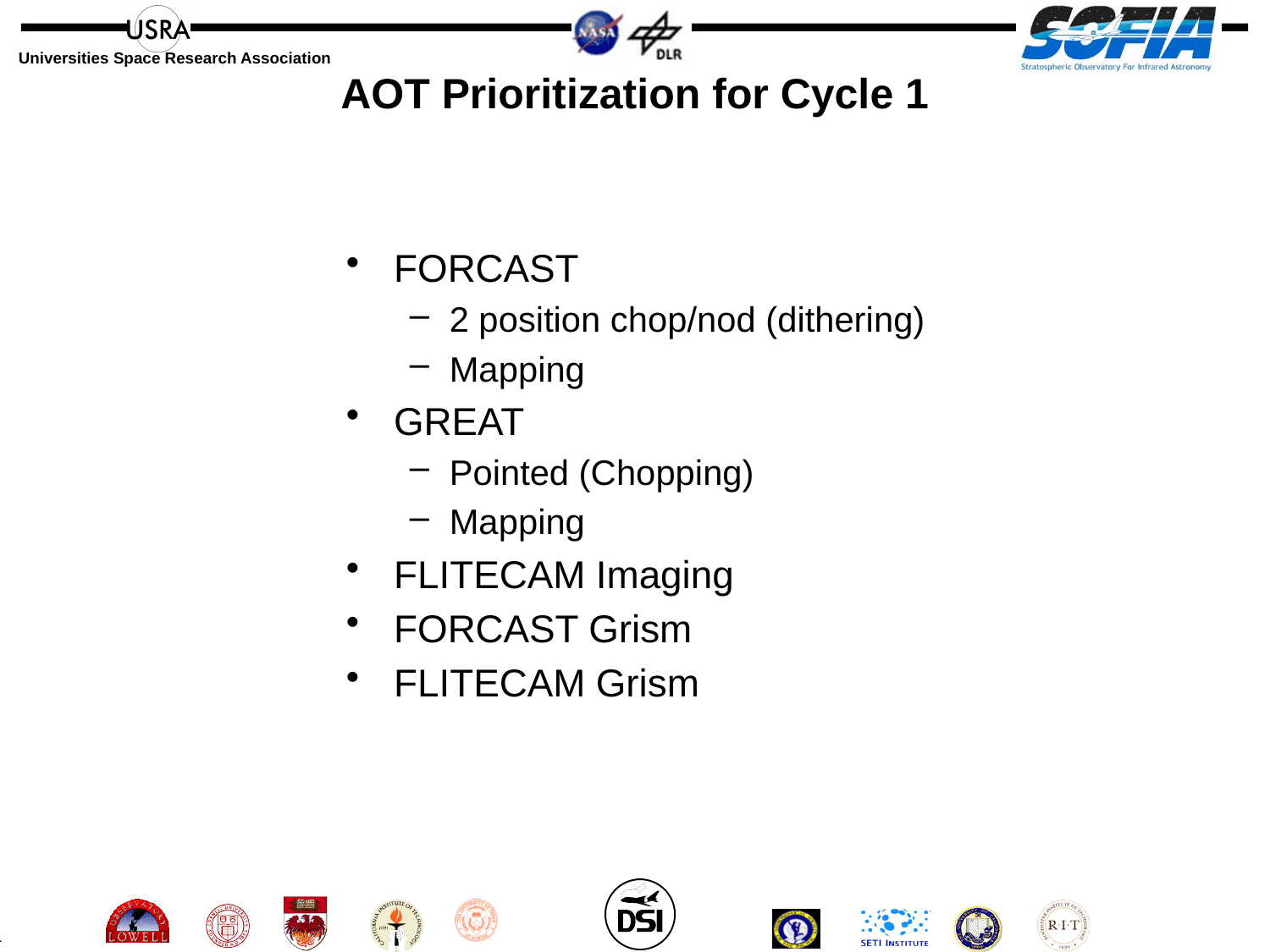

# AOT Prioritization for Cycle 1
FORCAST
2 position chop/nod (dithering)
Mapping
GREAT
Pointed (Chopping)
Mapping
FLITECAM Imaging
FORCAST Grism
FLITECAM Grism